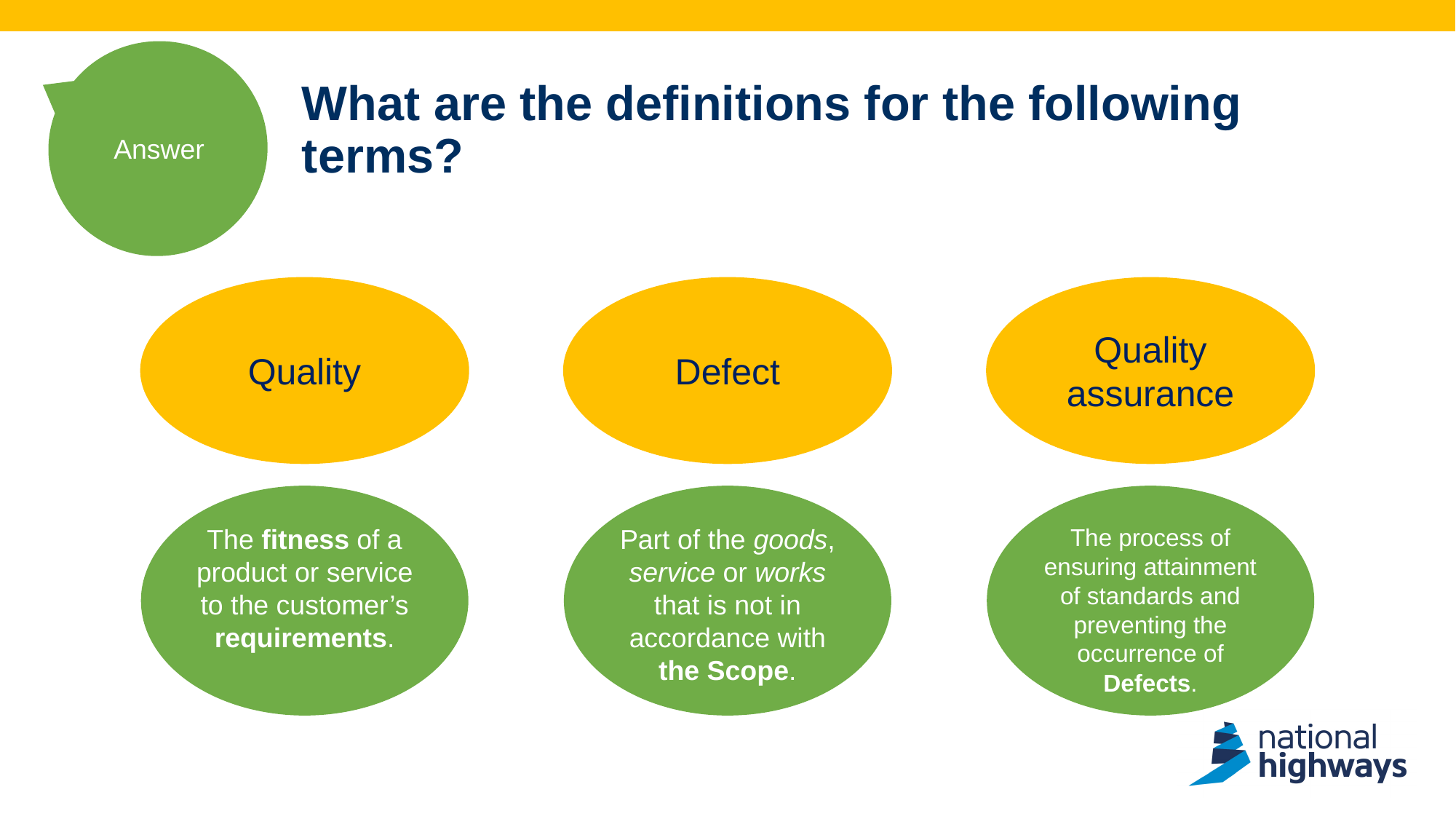

# What are the definitions for the following terms?
Answer
Quality
Defect
Quality assurance
The process of ensuring attainment of standards and preventing the occurrence of Defects.
The fitness of a product or service to the customer’s requirements.
Part of the goods, service or works that is not in accordance with the Scope.